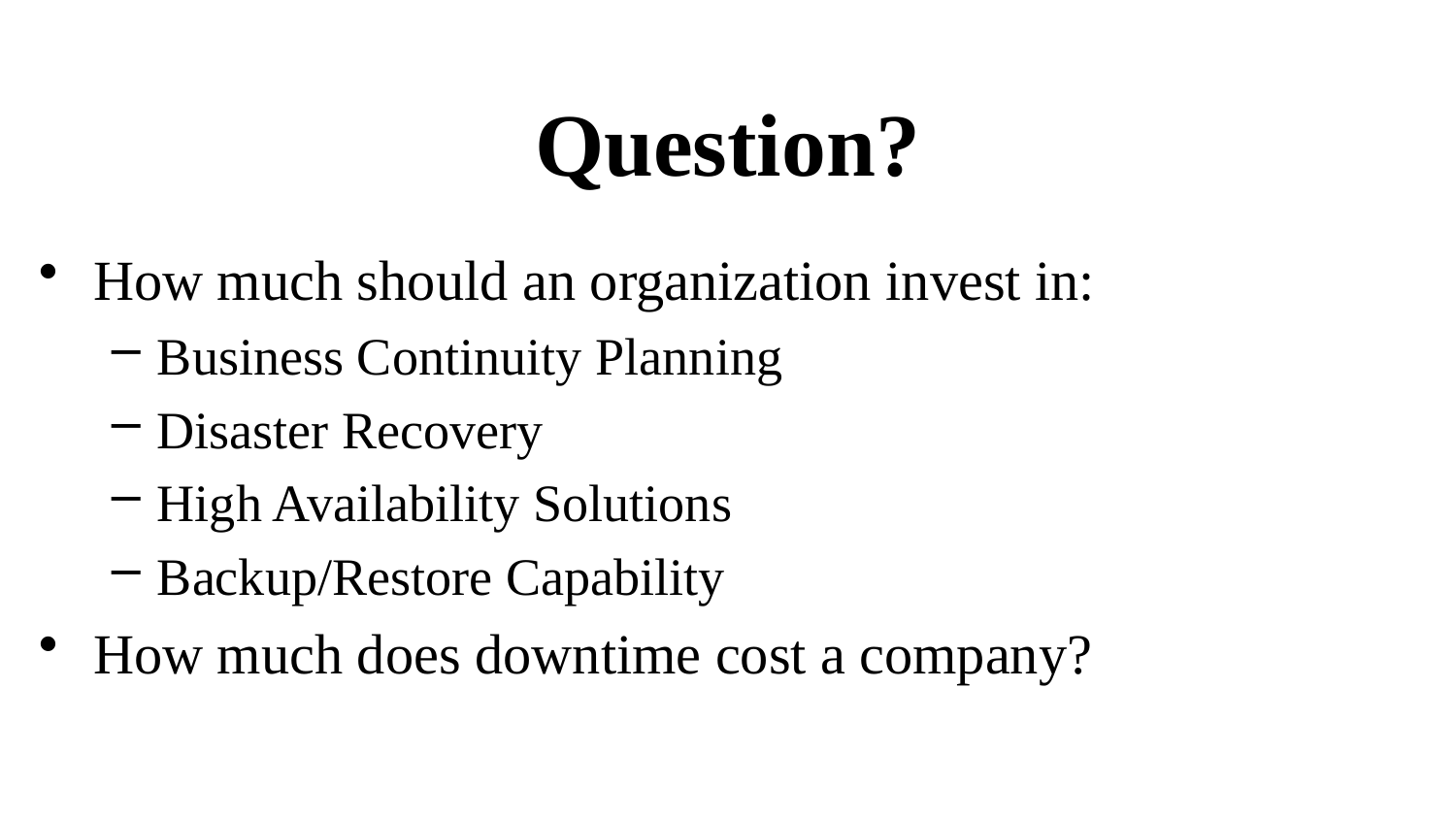

# Question?
How much should an organization invest in:
Business Continuity Planning
Disaster Recovery
High Availability Solutions
Backup/Restore Capability
How much does downtime cost a company?